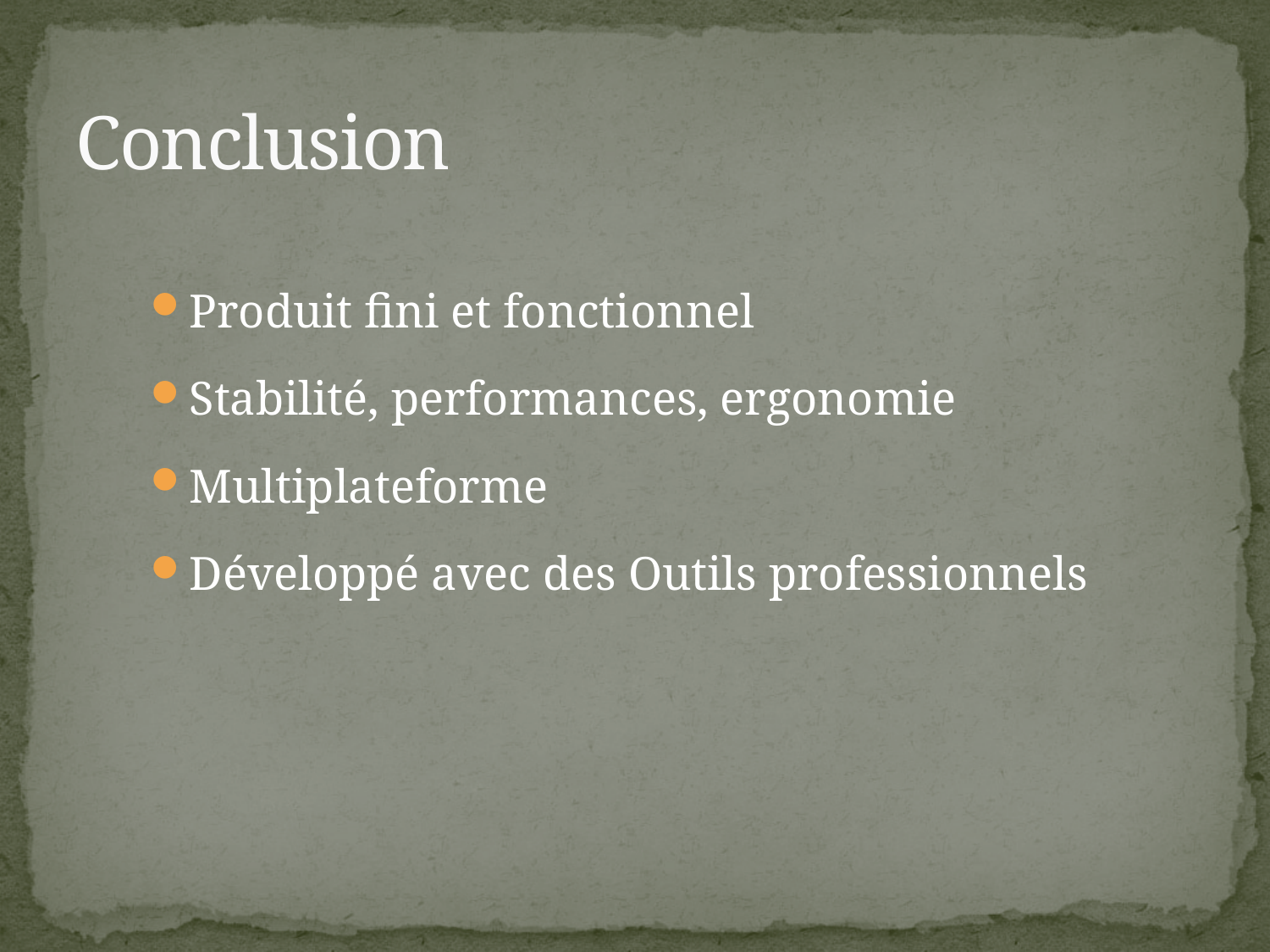

# Conclusion

Produit fini et fonctionnel
Stabilité, performances, ergonomie
Multiplateforme
Développé avec des Outils professionnels